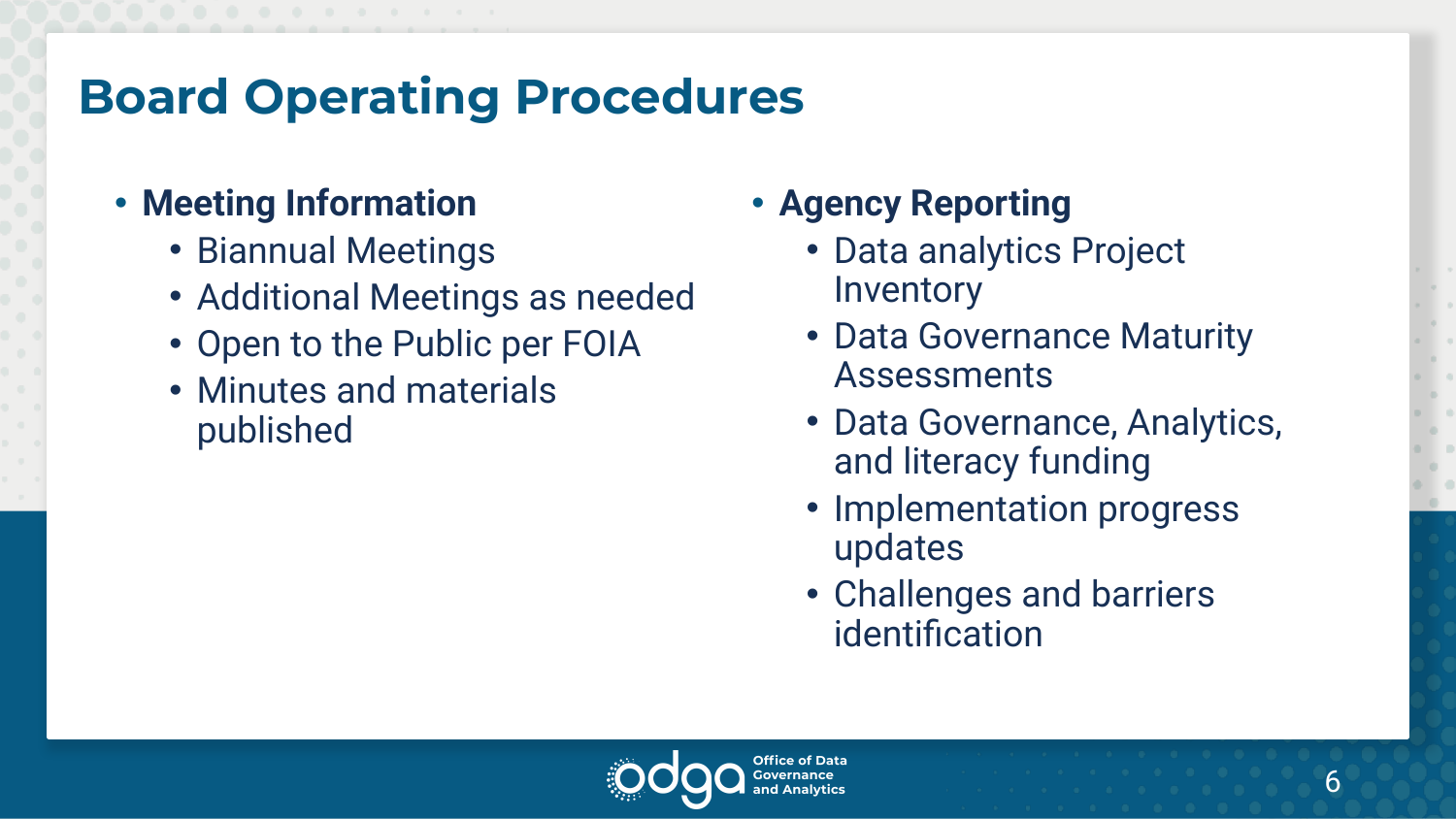

# Board Operating Procedures
Meeting Information
Biannual Meetings
Additional Meetings as needed
Open to the Public per FOIA
Minutes and materials published

Agency Reporting
Data analytics Project Inventory
Data Governance Maturity Assessments
Data Governance, Analytics, and literacy funding
Implementation progress updates
Challenges and barriers identification
6